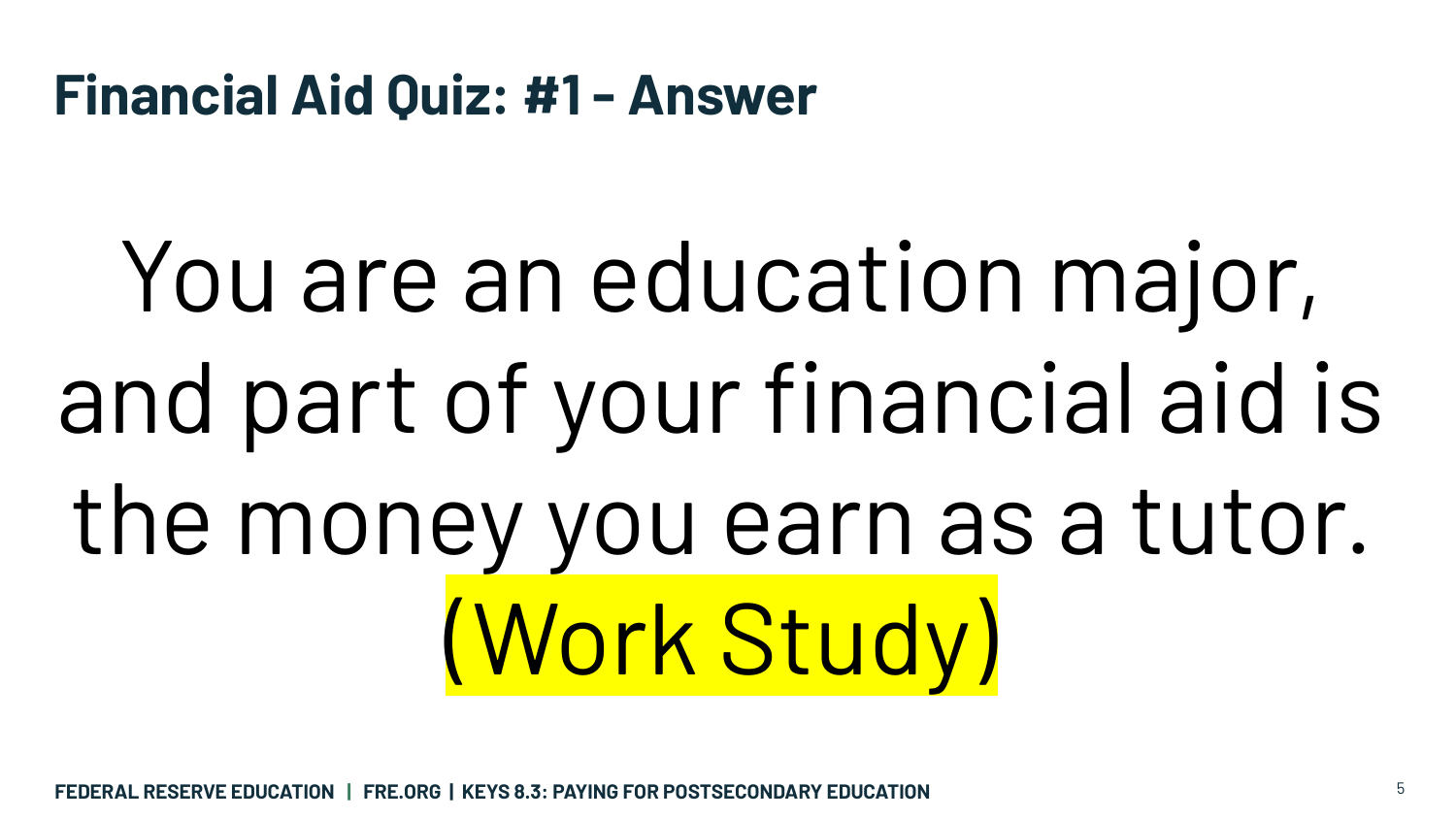

# Financial Aid Quiz: #1 - Answer
You are an education major, and part of your financial aid is the money you earn as a tutor. (Work Study)